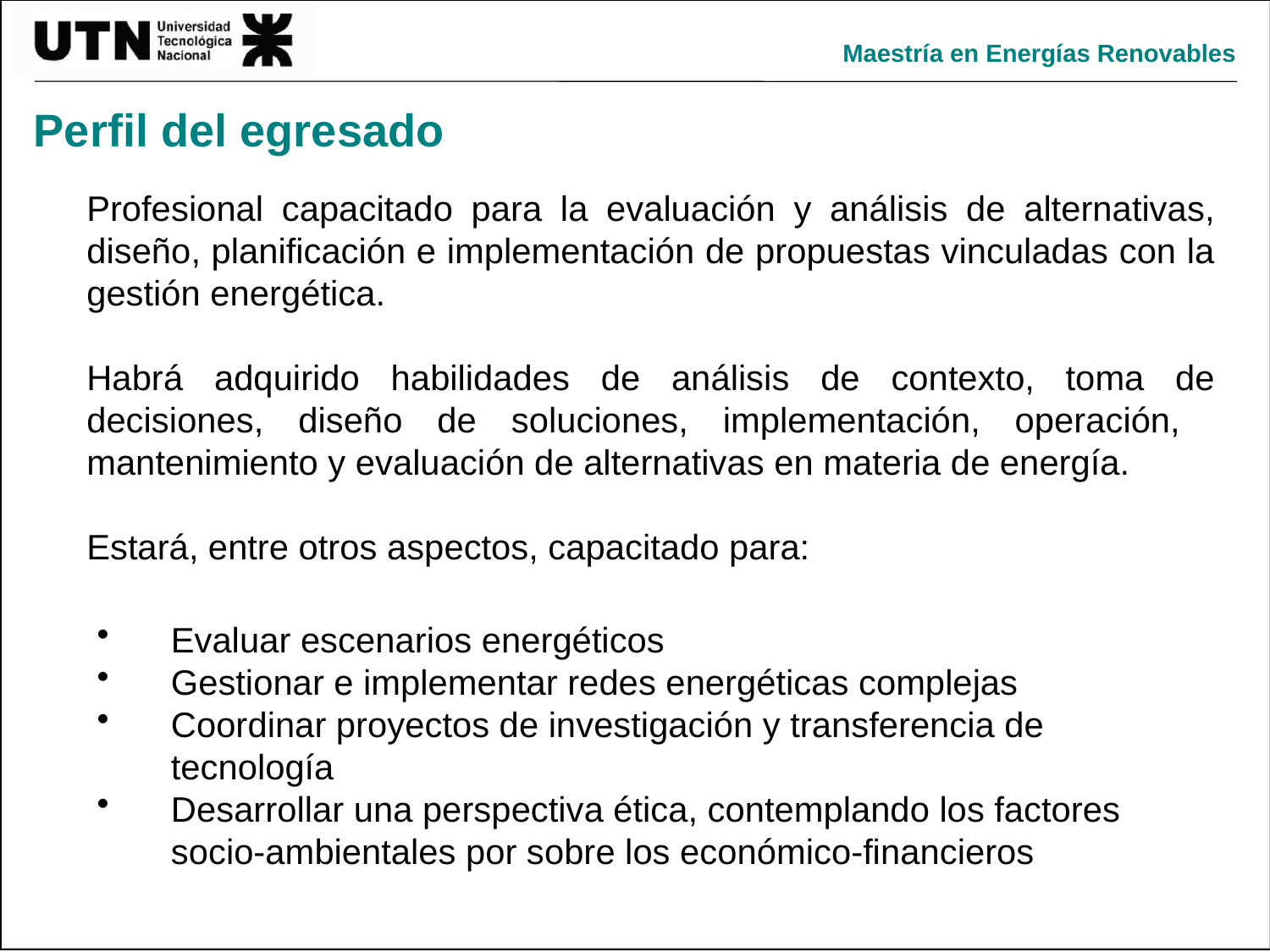

Maestría en Energías Renovables
Perfil del egresado
Profesional capacitado para la evaluación y análisis de alternativas, diseño, planificación e implementación de propuestas vinculadas con la gestión energética.

Habrá adquirido habilidades de análisis de contexto, toma de decisiones, diseño de soluciones, implementación, operación,  mantenimiento y evaluación de alternativas en materia de energía.

Estará, entre otros aspectos, capacitado para:
Evaluar escenarios energéticos
Gestionar e implementar redes energéticas complejas
Coordinar proyectos de investigación y transferencia de tecnología
Desarrollar una perspectiva ética, contemplando los factores socio-ambientales por sobre los económico-financieros